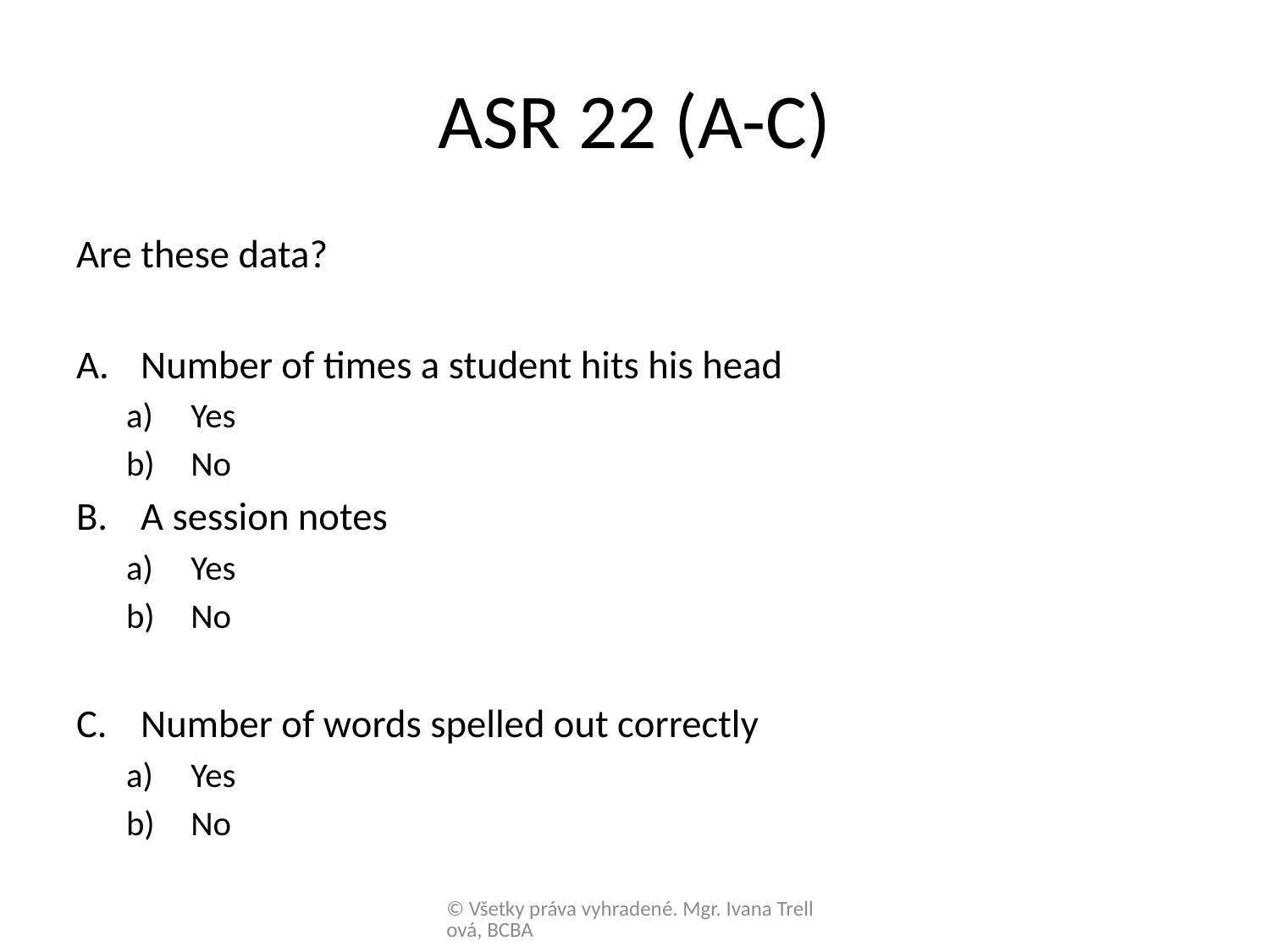

# ASR 22 (A-C)
Are these data?

Number of times a student hits his head
Yes
No
A session notes
Yes
No

Number of words spelled out correctly
Yes
No

© Všetky práva vyhradené. Mgr. Ivana Trellová, BCBA